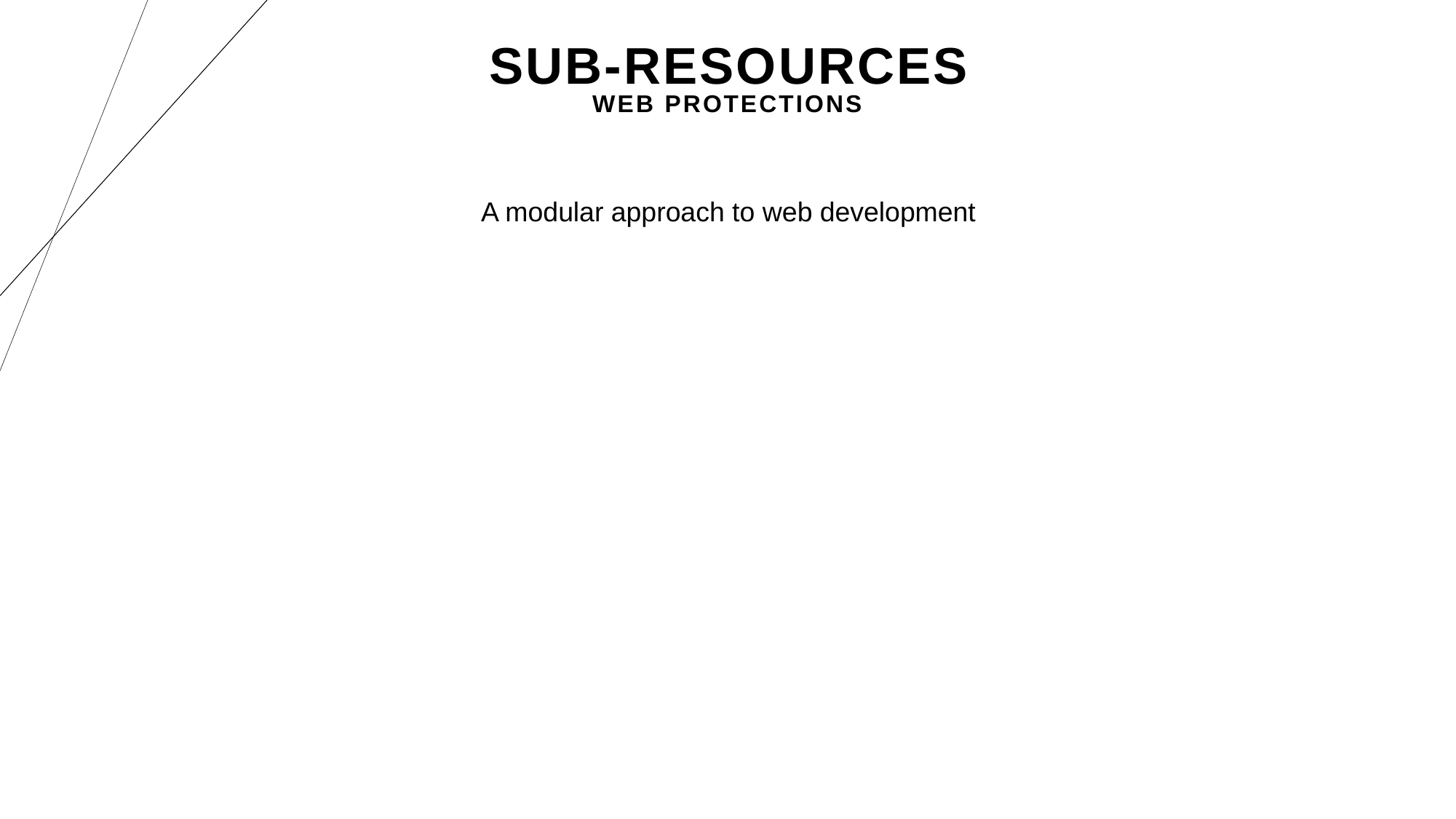

# Sub-Resources
Web Protections
A modular approach to web development